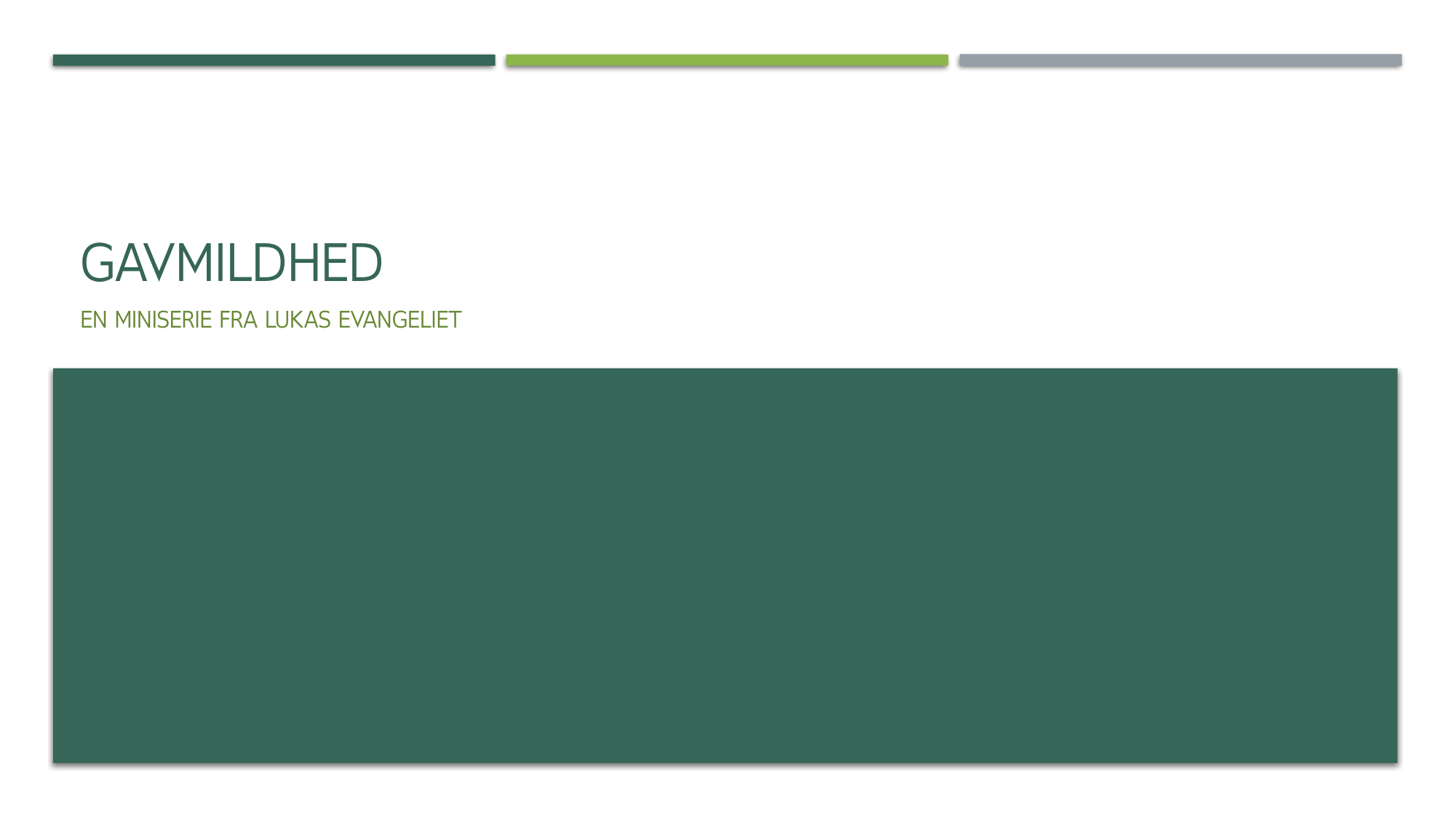

# Gavmildhed
En miniserie fra Lukas evangeliet